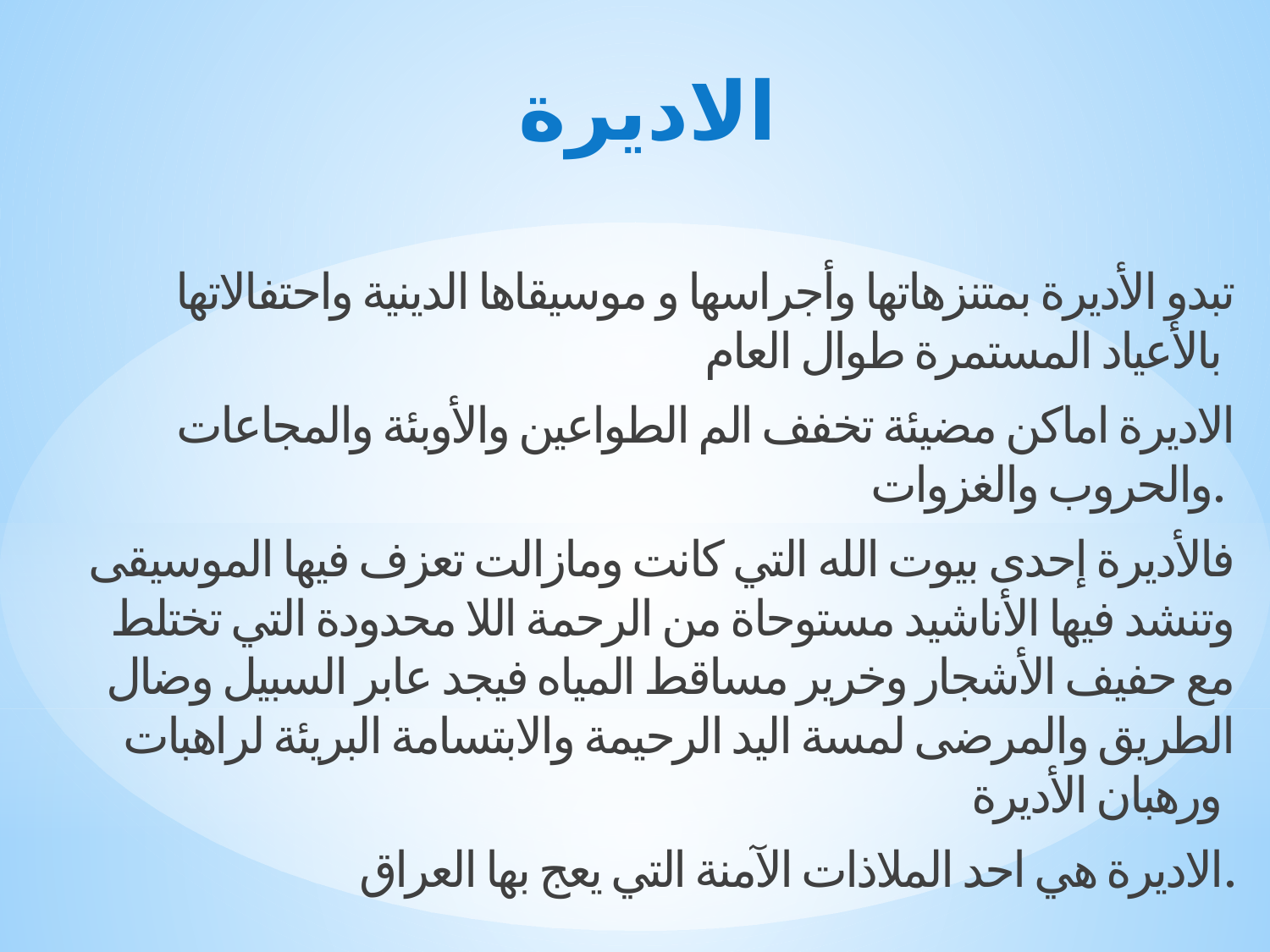

# الاديرة
تبدو الأديرة بمتنزهاتها وأجراسها و موسيقاها الدينية واحتفالاتها بالأعياد المستمرة طوال العام
الاديرة اماكن مضيئة تخفف الم الطواعين والأوبئة والمجاعات والحروب والغزوات.
فالأديرة إحدى بيوت الله التي كانت ومازالت تعزف فيها الموسيقى وتنشد فيها الأناشيد مستوحاة من الرحمة اللا محدودة التي تختلط مع حفيف الأشجار وخرير مساقط المياه فيجد عابر السبيل وضال الطريق والمرضى لمسة اليد الرحيمة والابتسامة البريئة لراهبات ورهبان الأديرة
الاديرة هي احد الملاذات الآمنة التي يعج بها العراق.